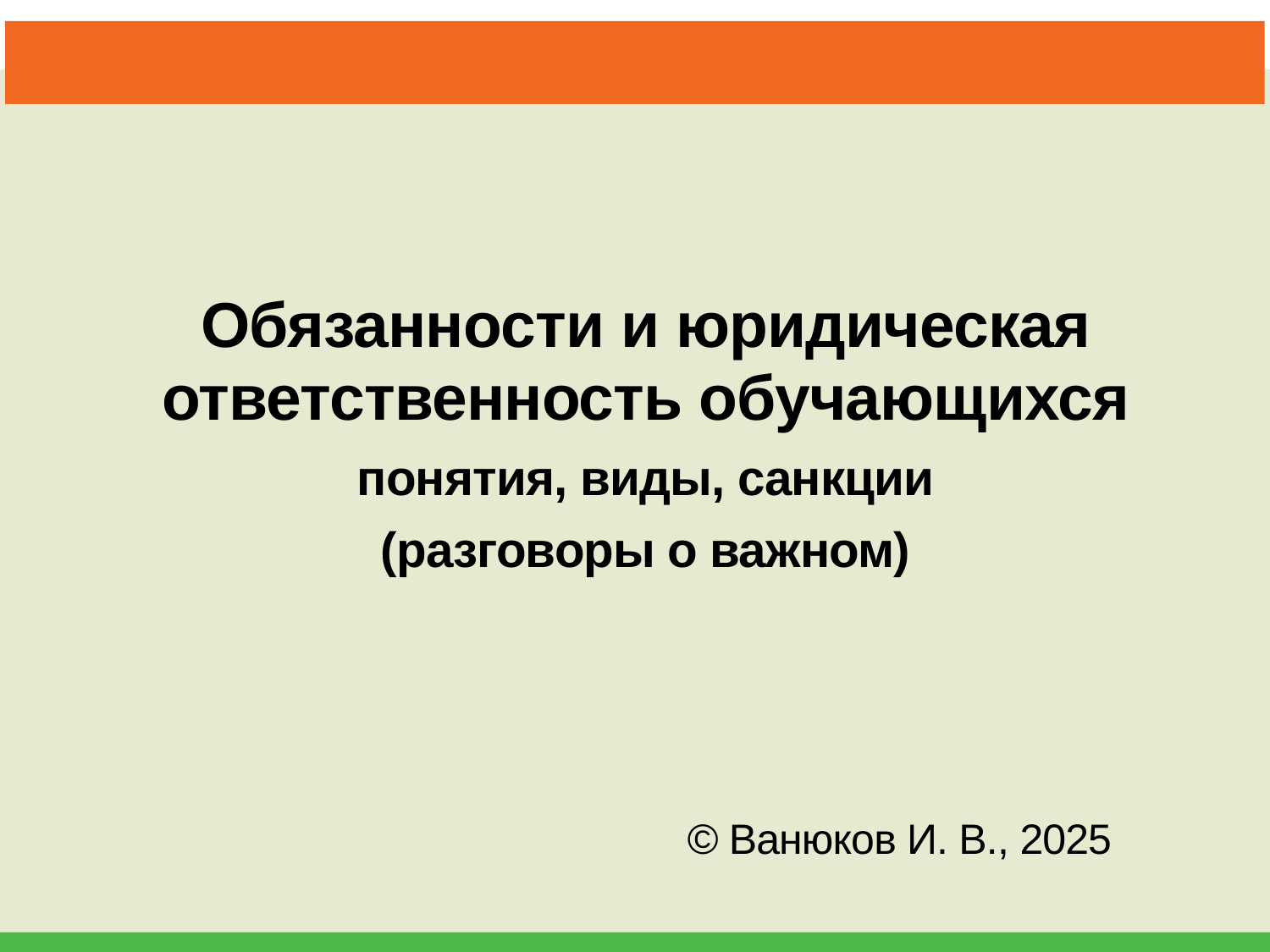

# Обязанности и юридическая ответственность обучающихся понятия, виды, санкции (разговоры о важном) © Ванюков И. В., 2025